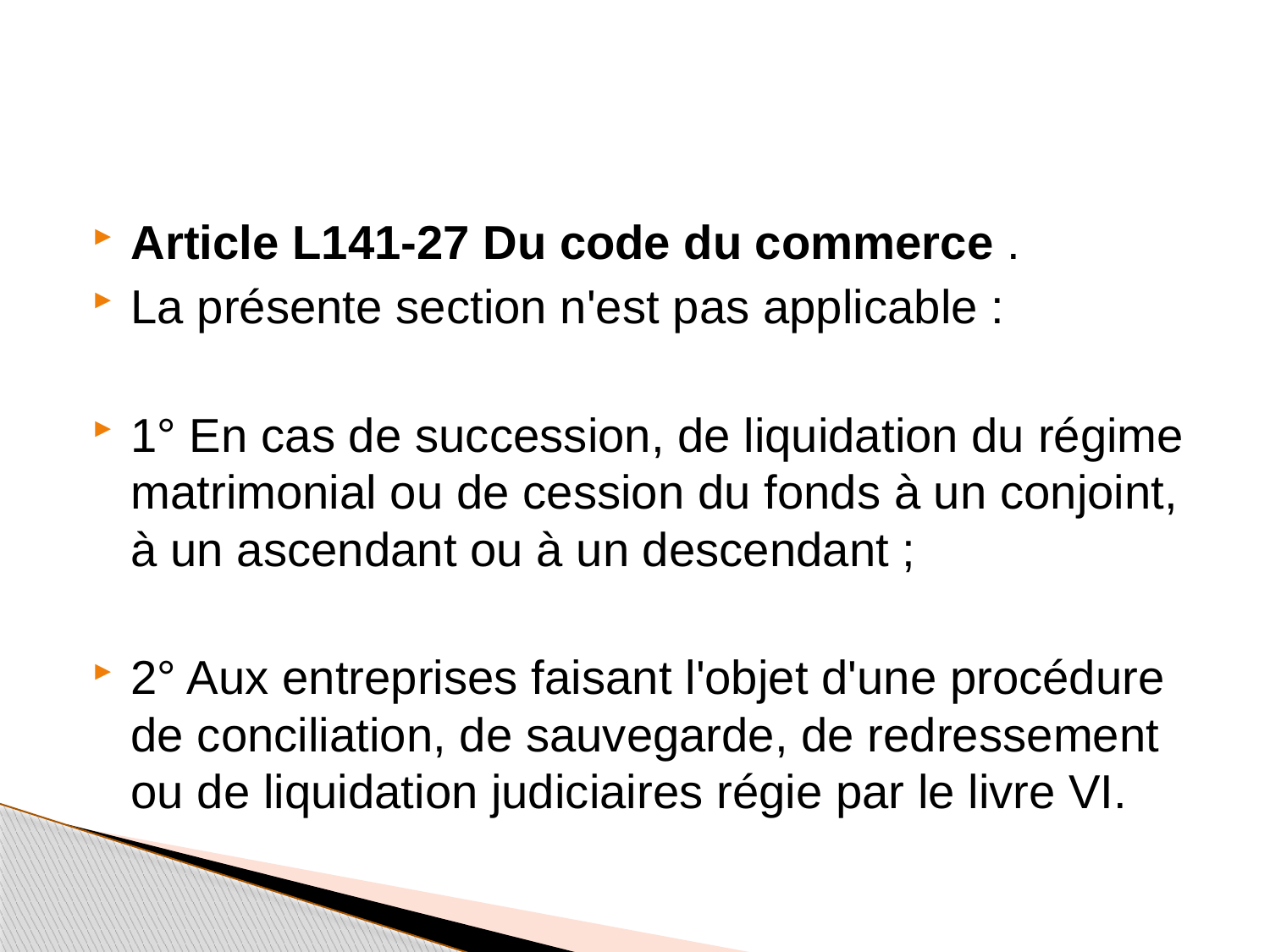

#
Article L141-27 Du code du commerce .
La présente section n'est pas applicable :

1° En cas de succession, de liquidation du régime matrimonial ou de cession du fonds à un conjoint, à un ascendant ou à un descendant ;

2° Aux entreprises faisant l'objet d'une procédure de conciliation, de sauvegarde, de redressement ou de liquidation judiciaires régie par le livre VI.